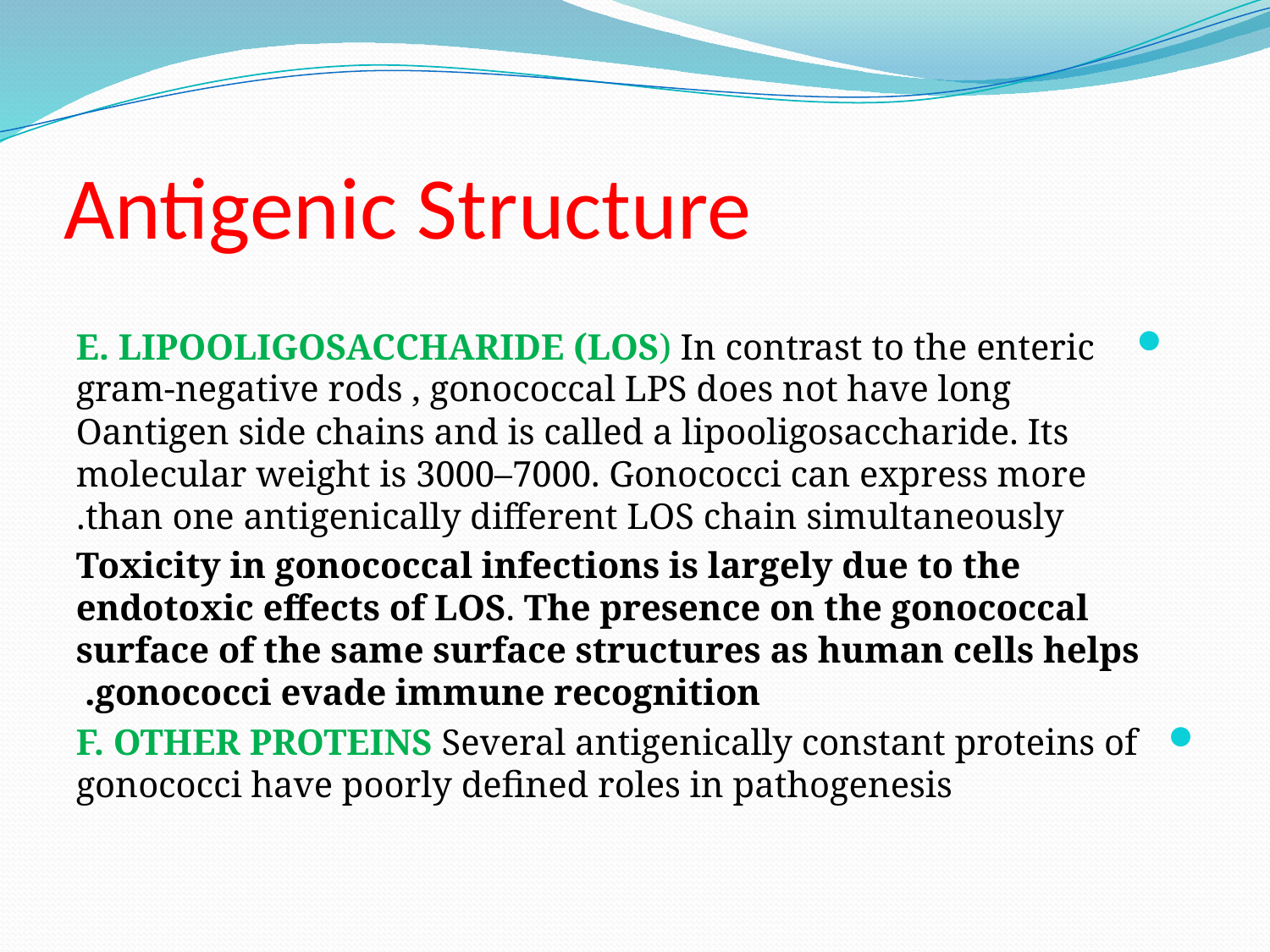

# Antigenic Structure

 E. LIPOOLIGOSACCHARIDE (LOS) In contrast to the enteric gram-negative rods , gonococcal LPS does not have long Oantigen side chains and is called a lipooligosaccharide. Its molecular weight is 3000–7000. Gonococci can express more than one antigenically different LOS chain simultaneously.
 Toxicity in gonococcal infections is largely due to the endotoxic effects of LOS. The presence on the gonococcal surface of the same surface structures as human cells helps gonococci evade immune recognition.
 F. OTHER PROTEINS Several antigenically constant proteins of gonococci have poorly defined roles in pathogenesis